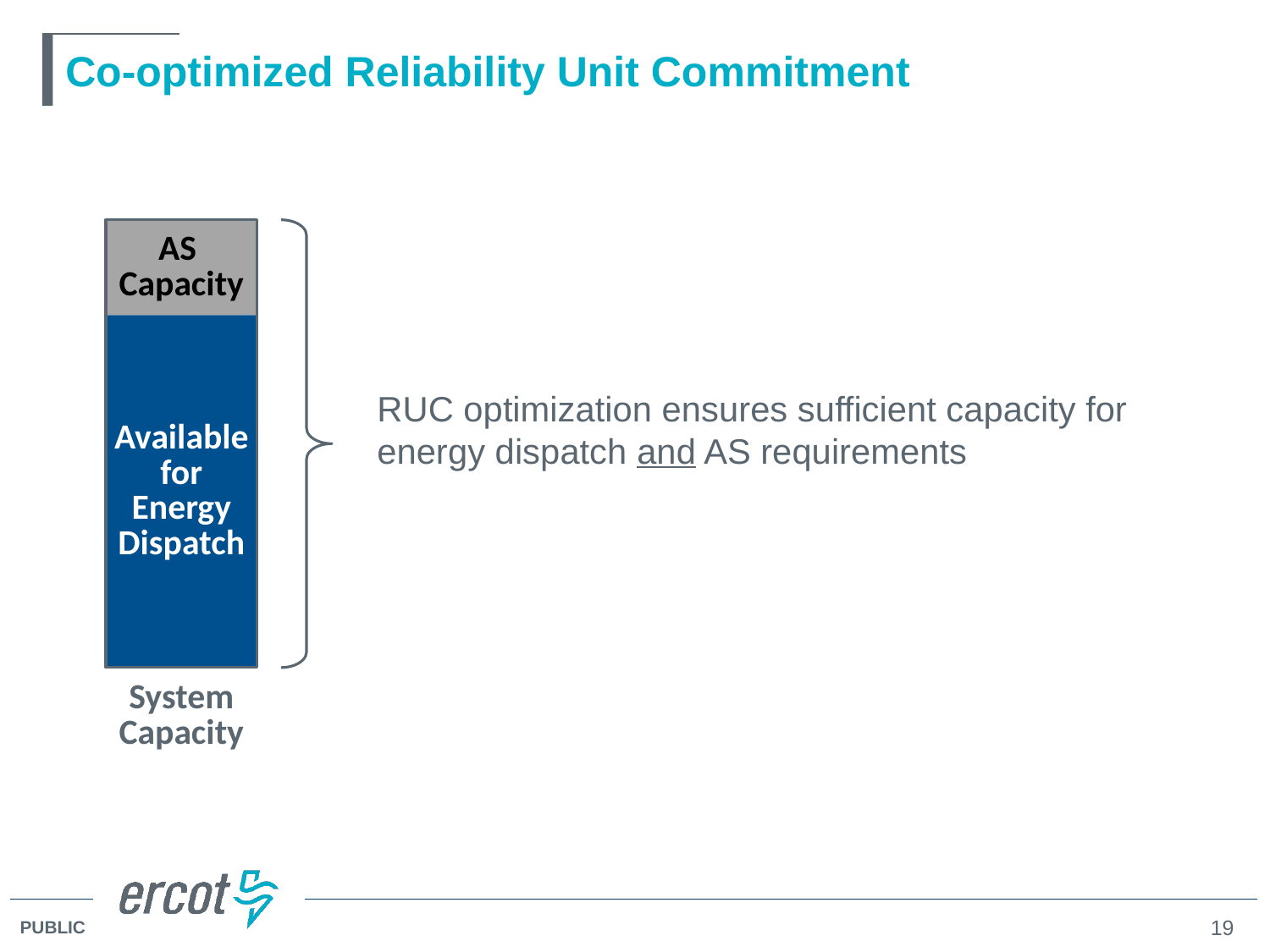

# Co-optimized Reliability Unit Commitment
AS
Capacity

Available
for
Energy
Dispatch

RUC optimization ensures sufficient capacity for energy dispatch and AS requirements
System Capacity